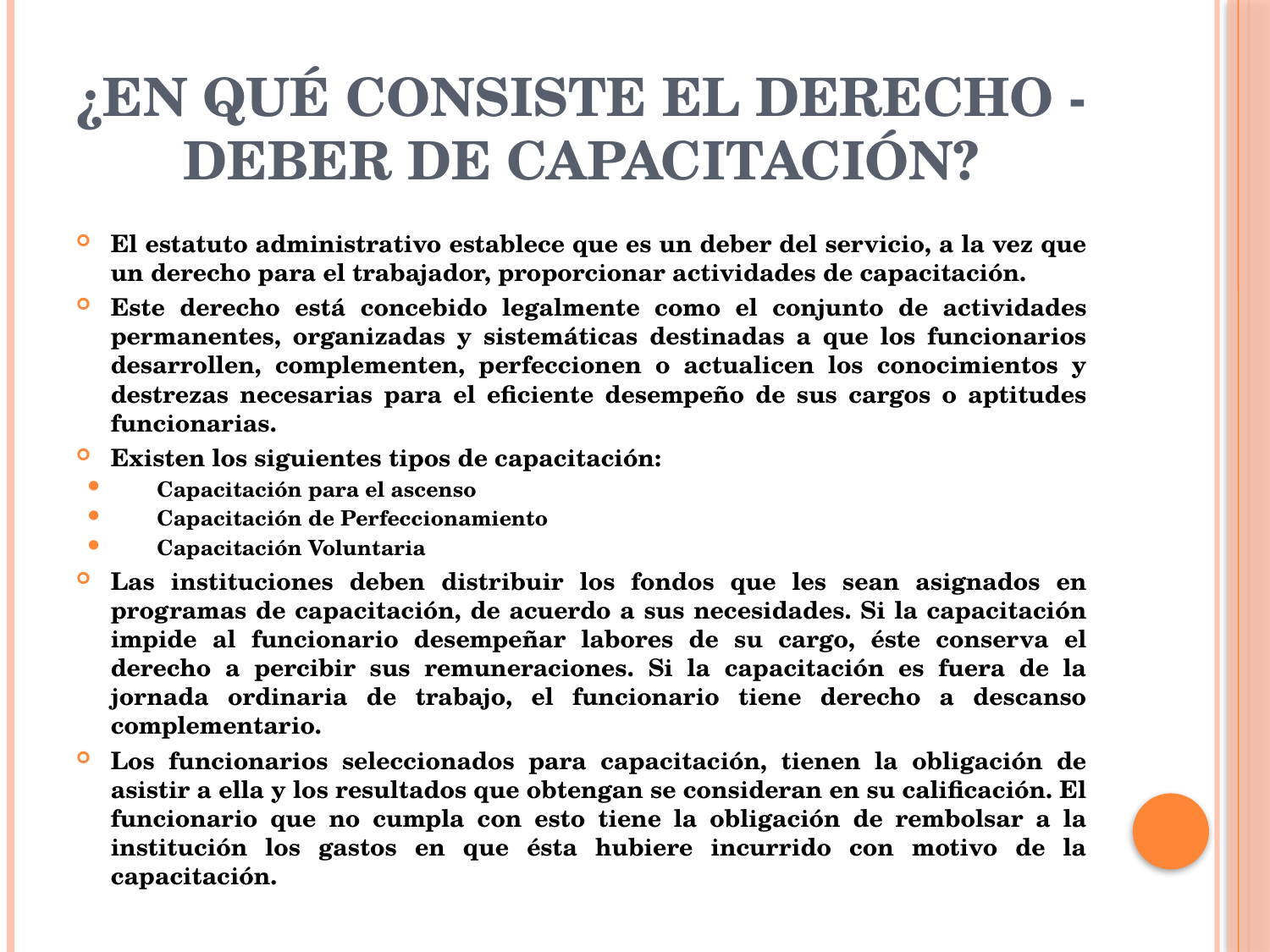

# ¿En qué consiste el derecho - deber de capacitación?
El estatuto administrativo establece que es un deber del servicio, a la vez que un derecho para el trabajador, proporcionar actividades de capacitación.
Este derecho está concebido legalmente como el conjunto de actividades permanentes, organizadas y sistemáticas destinadas a que los funcionarios desarrollen, complementen, perfeccionen o actualicen los conocimientos y destrezas necesarias para el eficiente desempeño de sus cargos o aptitudes funcionarias.
Existen los siguientes tipos de capacitación:
Capacitación para el ascenso
Capacitación de Perfeccionamiento
Capacitación Voluntaria
Las instituciones deben distribuir los fondos que les sean asignados en programas de capacitación, de acuerdo a sus necesidades. Si la capacitación impide al funcionario desempeñar labores de su cargo, éste conserva el derecho a percibir sus remuneraciones. Si la capacitación es fuera de la jornada ordinaria de trabajo, el funcionario tiene derecho a descanso complementario.
Los funcionarios seleccionados para capacitación, tienen la obligación de asistir a ella y los resultados que obtengan se consideran en su calificación. El funcionario que no cumpla con esto tiene la obligación de rembolsar a la institución los gastos en que ésta hubiere incurrido con motivo de la capacitación.